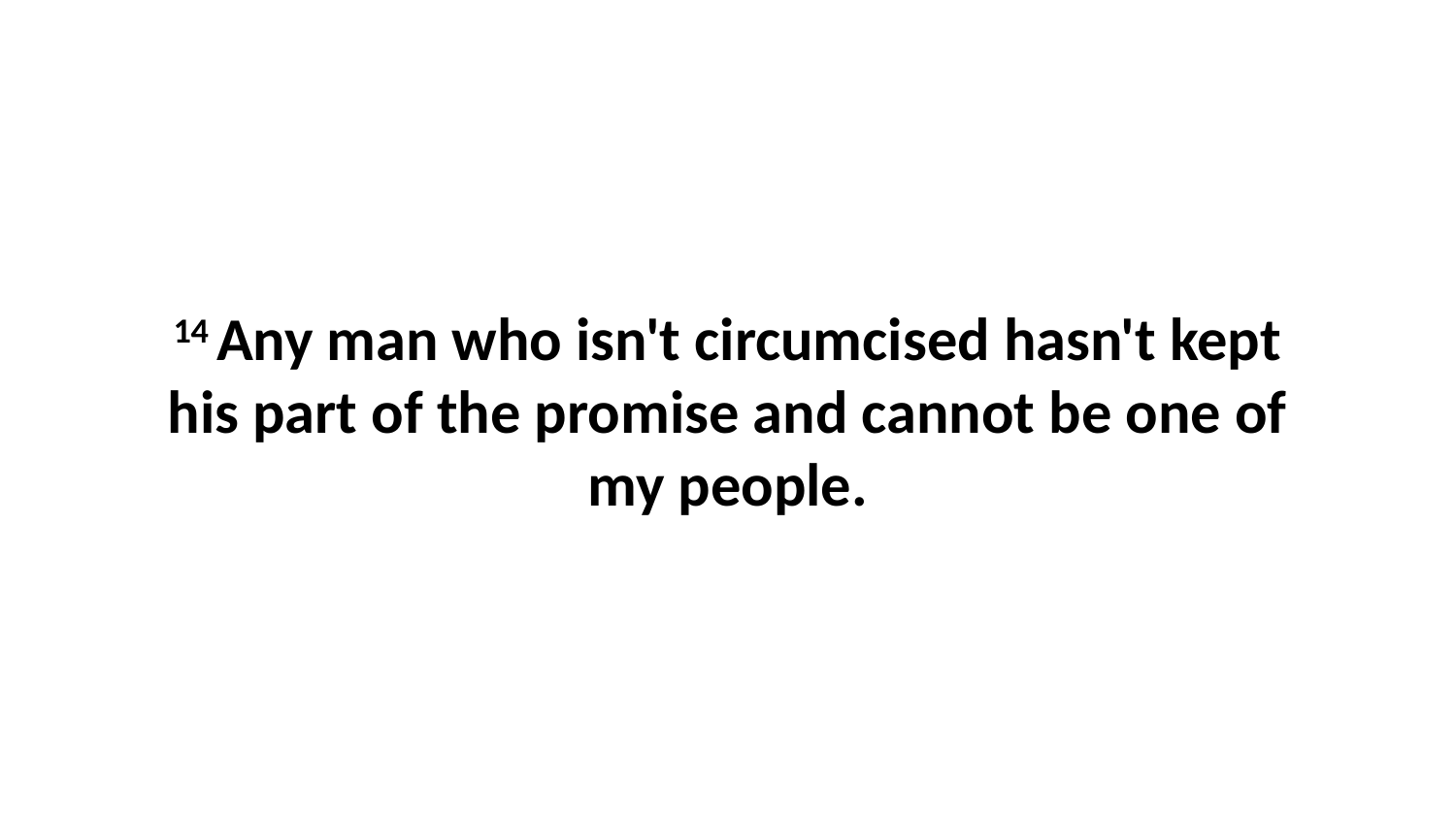

14 Any man who isn't circumcised hasn't kept his part of the promise and cannot be one of my people.